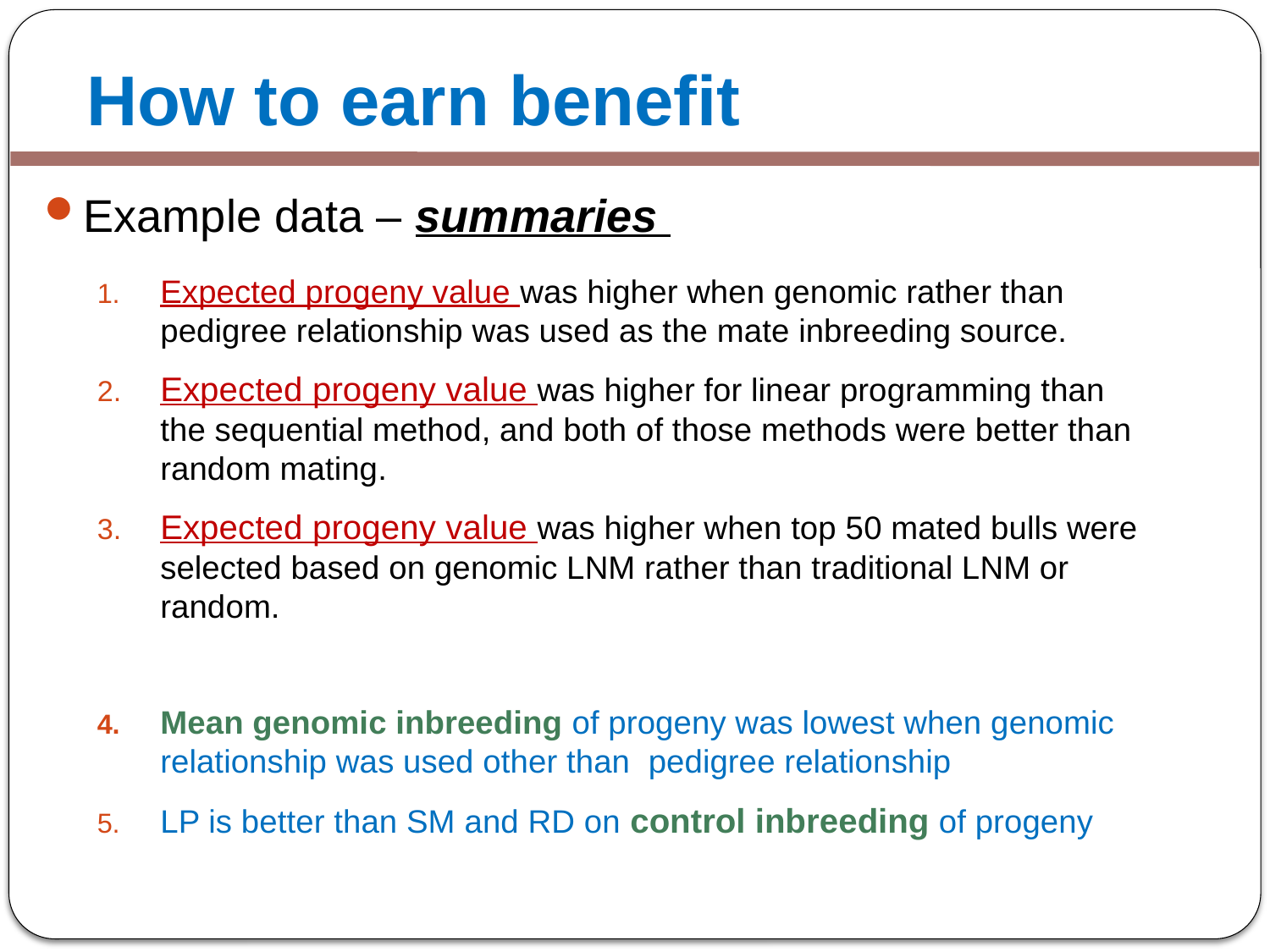

How to earn benefit
Example data – summaries
Expected progeny value was higher when genomic rather than pedigree relationship was used as the mate inbreeding source.
Expected progeny value was higher for linear programming than the sequential method, and both of those methods were better than random mating.
Expected progeny value was higher when top 50 mated bulls were selected based on genomic LNM rather than traditional LNM or random.

Mean genomic inbreeding of progeny was lowest when genomic relationship was used other than  pedigree relationship
LP is better than SM and RD on control inbreeding of progeny